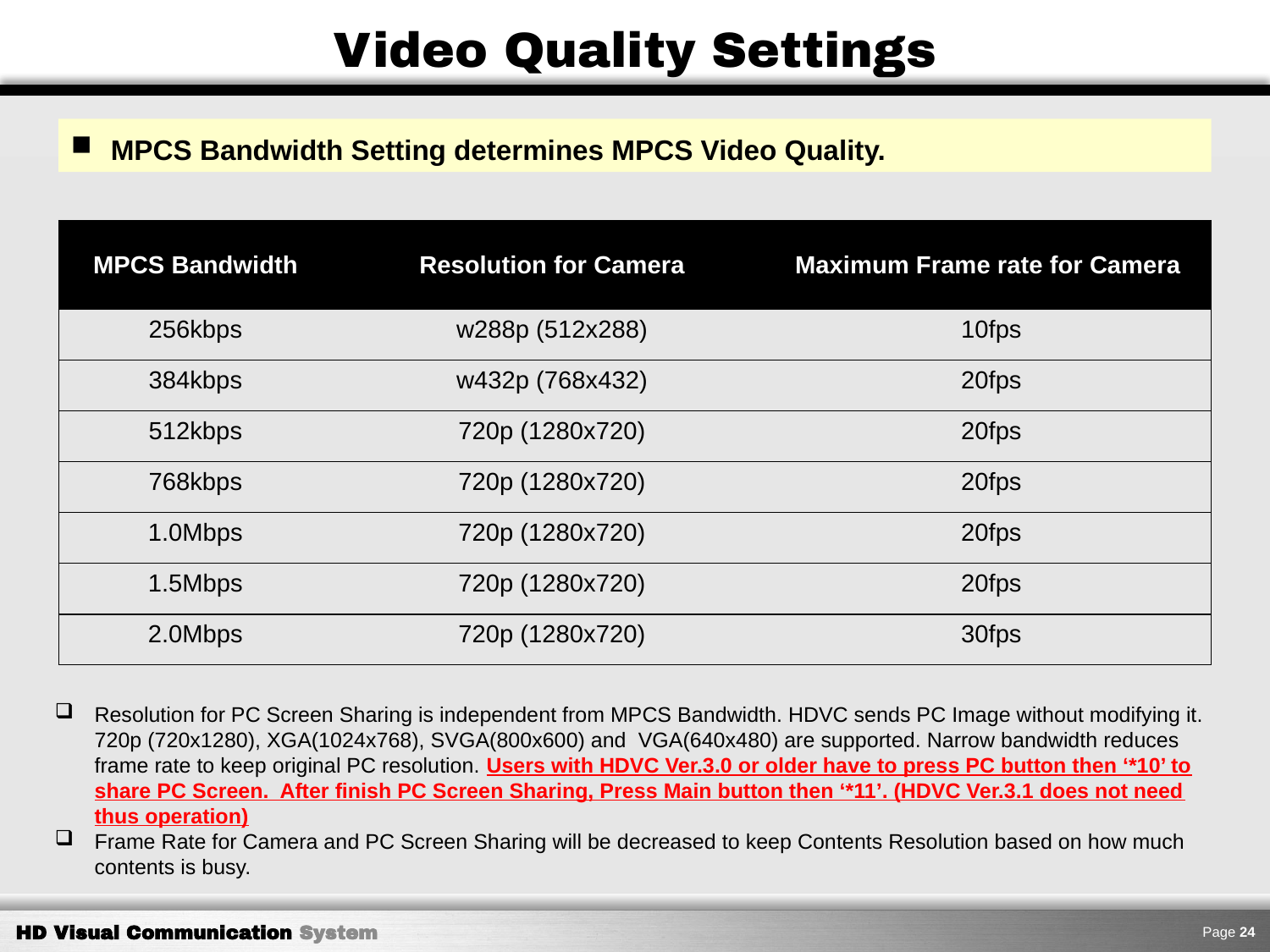

Video Quality Settings
MPCS Bandwidth Setting determines MPCS Video Quality.
| MPCS Bandwidth | Resolution for Camera | Maximum Frame rate for Camera |
| --- | --- | --- |
| 256kbps | w288p (512x288) | 10fps |
| 384kbps | w432p (768x432) | 20fps |
| 512kbps | 720p (1280x720) | 20fps |
| 768kbps | 720p (1280x720) | 20fps |
| 1.0Mbps | 720p (1280x720) | 20fps |
| 1.5Mbps | 720p (1280x720) | 20fps |
| 2.0Mbps | 720p (1280x720) | 30fps |
Resolution for PC Screen Sharing is independent from MPCS Bandwidth. HDVC sends PC Image without modifying it. 720p (720x1280), XGA(1024x768), SVGA(800x600) and  VGA(640x480) are supported. Narrow bandwidth reduces frame rate to keep original PC resolution. Users with HDVC Ver.3.0 or older have to press PC button then ‘*10’ to share PC Screen.  After finish PC Screen Sharing, Press Main button then ‘*11’. (HDVC Ver.3.1 does not need thus operation)
Frame Rate for Camera and PC Screen Sharing will be decreased to keep Contents Resolution based on how much contents is busy.
Page 24